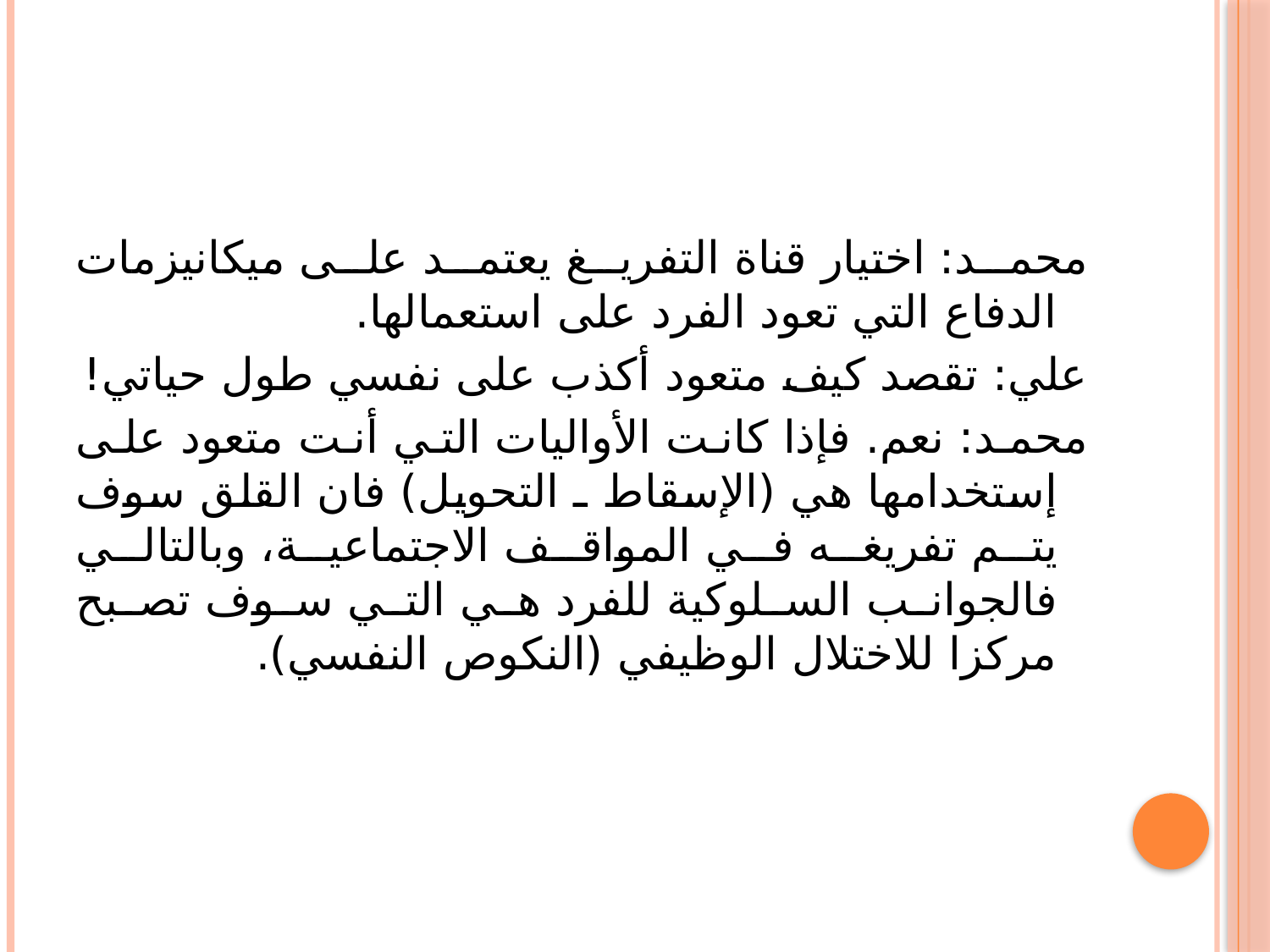

محمد: اختيار قناة التفريغ يعتمد على ميكانيزمات الدفاع التي تعود الفرد على استعمالها.
علي: تقصد كيف متعود أكذب على نفسي طول حياتي!
محمد: نعم. فإذا كانت الأواليات التي أنت متعود على إستخدامها هي (الإسقاط ـ التحويل) فان القلق سوف يتم تفريغه في المواقف الاجتماعية، وبالتالي فالجوانب السلوكية للفرد هي التي سوف تصبح مركزا للاختلال الوظيفي (النكوص النفسي).